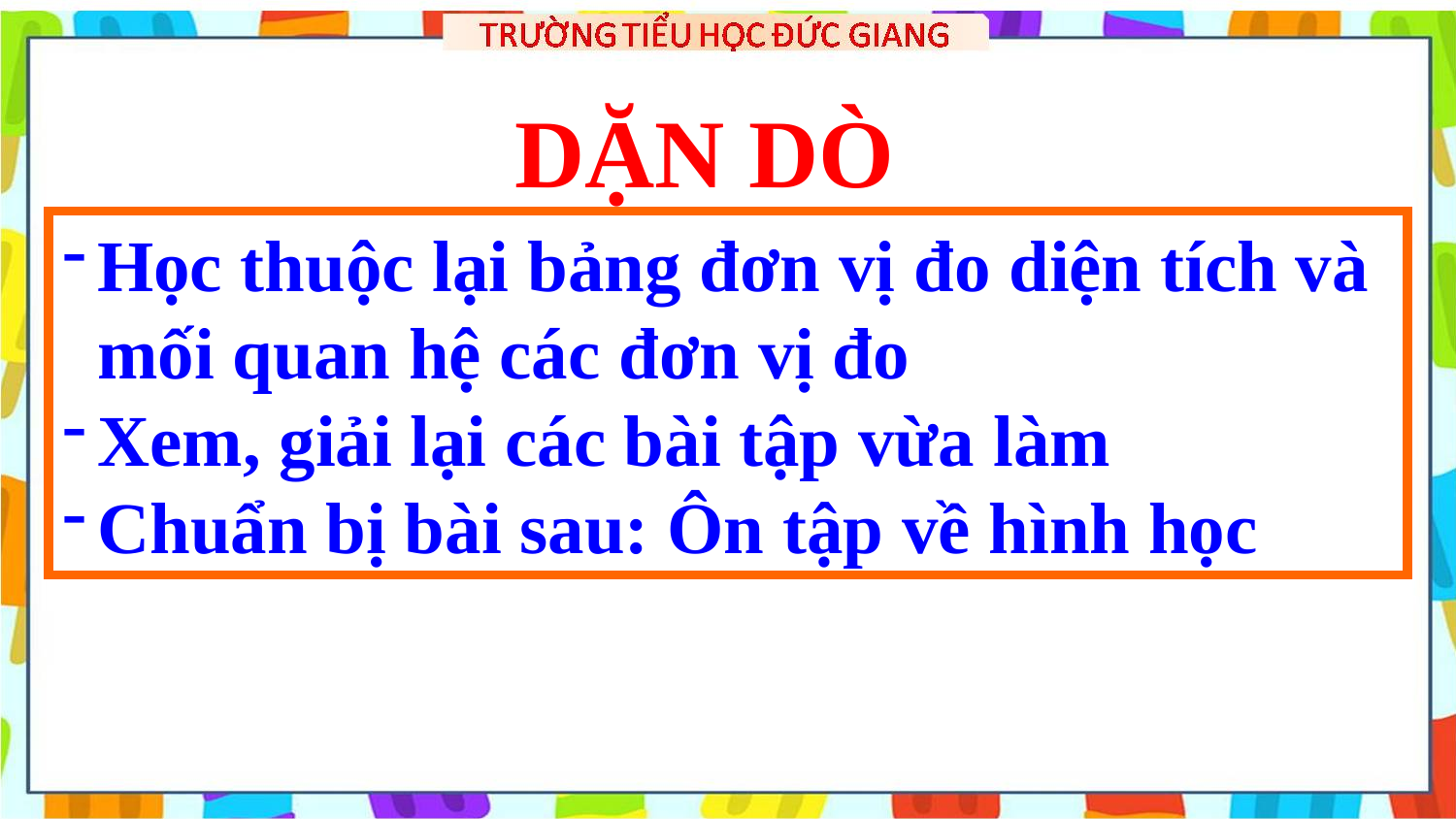

DẶN DÒ
Học thuộc lại bảng đơn vị đo diện tích và mối quan hệ các đơn vị đo
Xem, giải lại các bài tập vừa làm
Chuẩn bị bài sau: Ôn tập về hình học